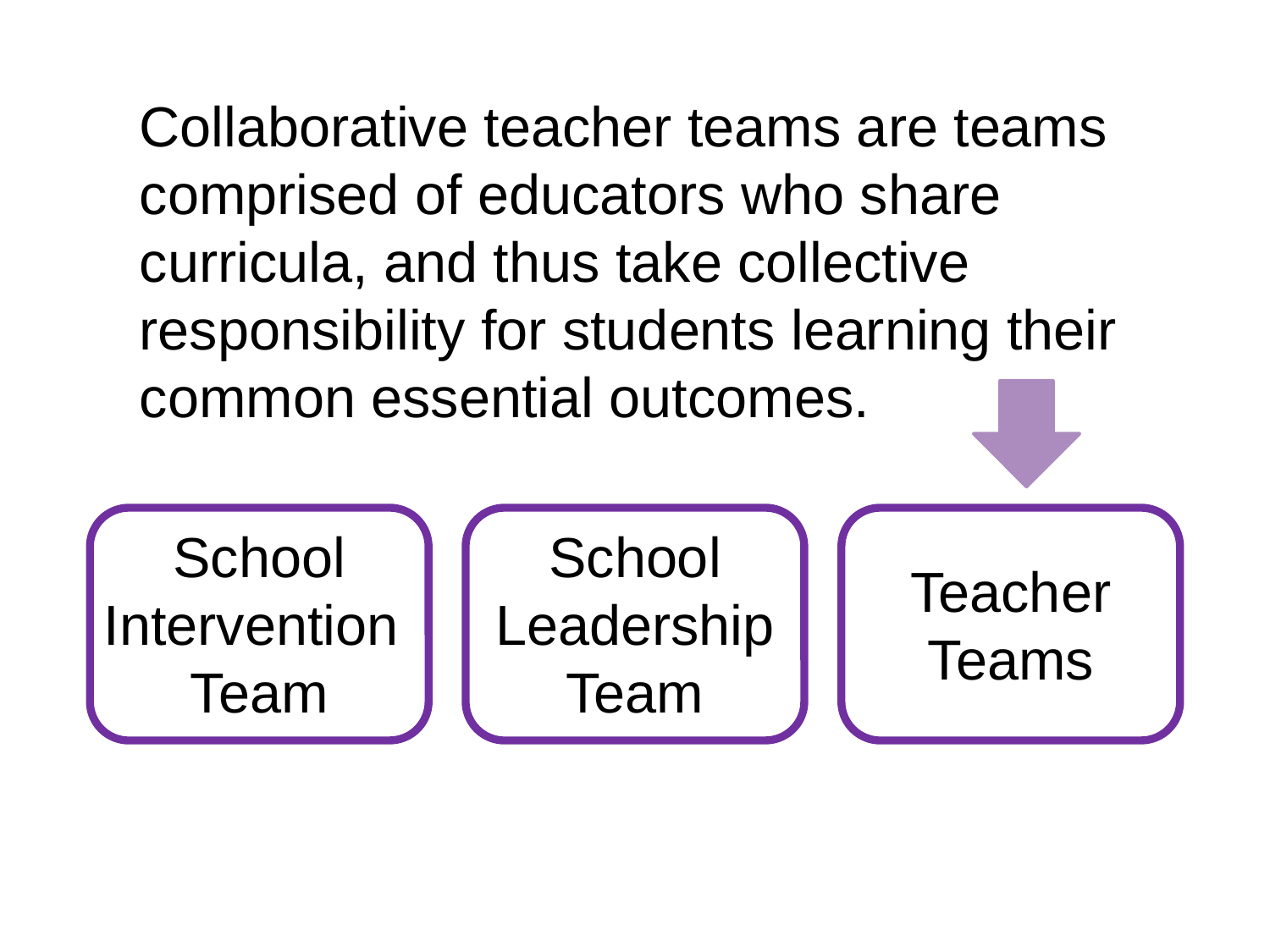

Collaborative teacher teams are teams comprised of educators who share curricula, and thus take collective responsibility for students learning their common essential outcomes.

School Intervention
Team

School Leadership
Team

Teacher
Teams